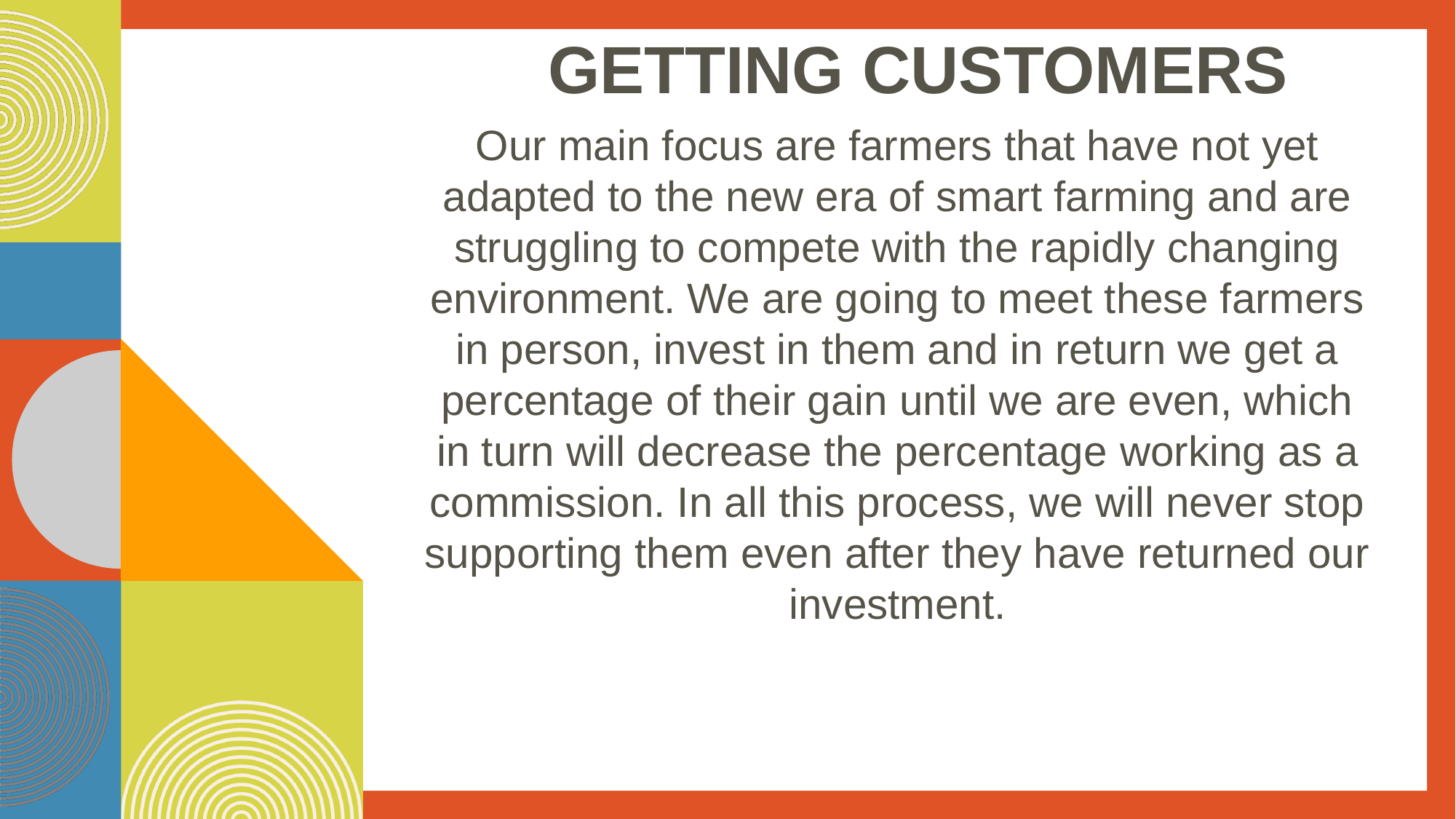

# GETTING CUSTOMERS
Our main focus are farmers that have not yet adapted to the new era of smart farming and are struggling to compete with the rapidly changing environment. We are going to meet these farmers in person, invest in them and in return we get a percentage of their gain until we are even, which in turn will decrease the percentage working as a commission. In all this process, we will never stop supporting them even after they have returned our investment.
8